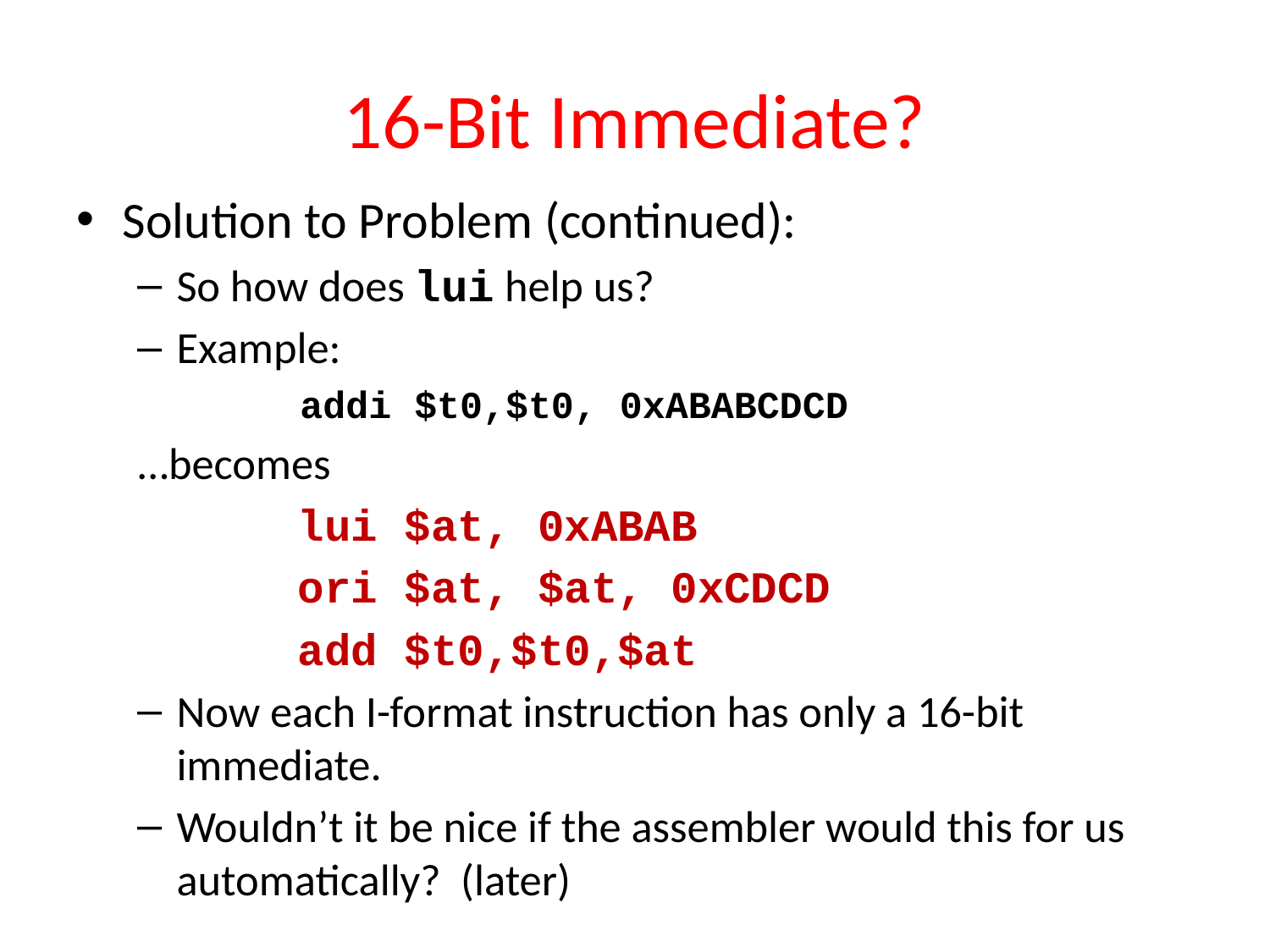

# 16-Bit Immediate?
Solution to Problem (continued):
So how does lui help us?
Example:
	        addi $t0,$t0, 0xABABCDCD
…becomes
      lui $at, 0xABAB
      ori $at, $at, 0xCDCD
      add $t0,$t0,$at
Now each I-format instruction has only a 16-bit immediate.
Wouldn’t it be nice if the assembler would this for us automatically?  (later)